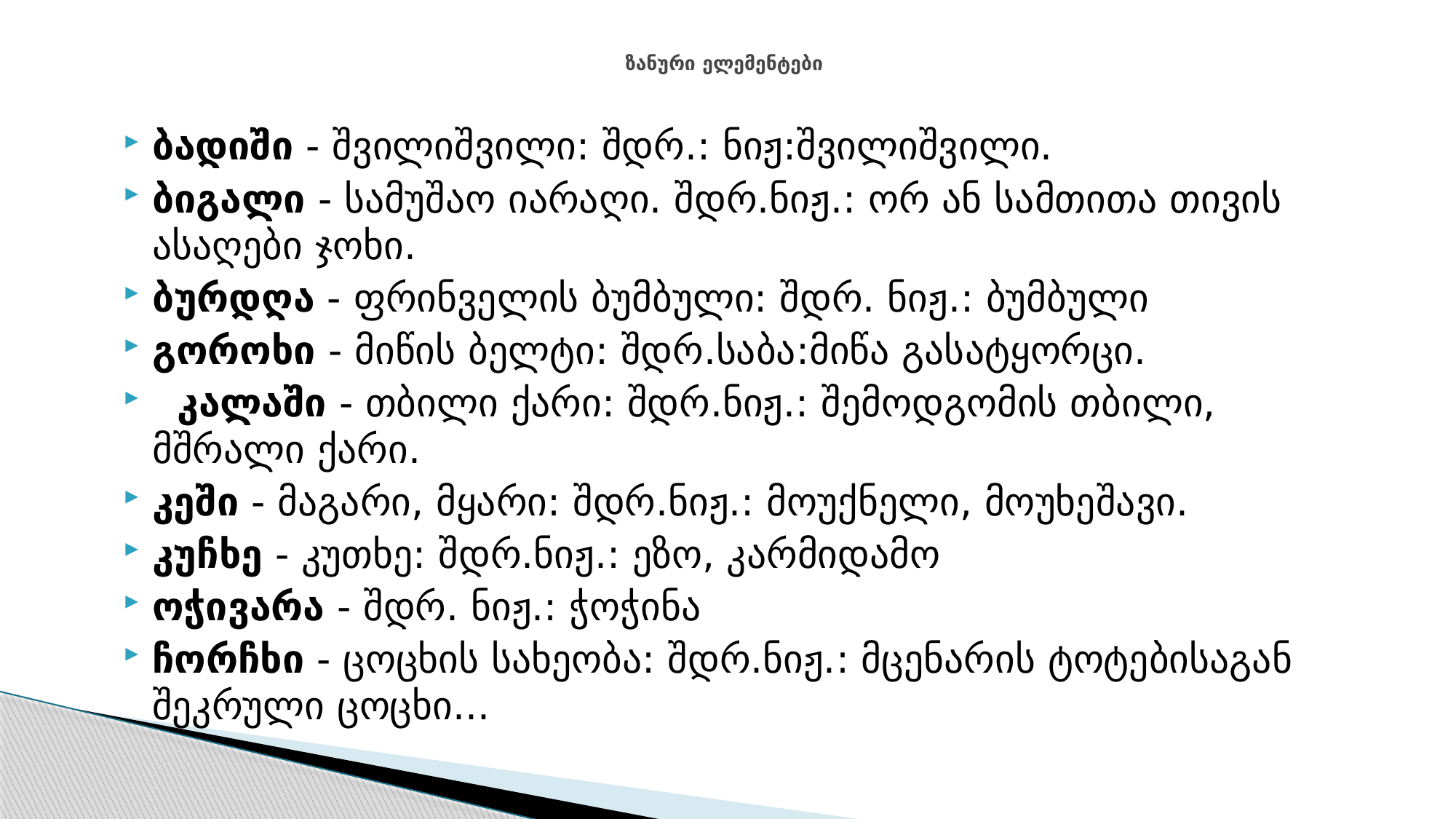

# ზანური ელემენტები
ბადიში - შვილიშვილი: შდრ.: ნიჟ:შვილიშვილი.
ბიგალი - სამუშაო იარაღი. შდრ.ნიჟ.: ორ ან სამთითა თივის ასაღები ჯოხი.
ბურდღა - ფრინველის ბუმბული: შდრ. ნიჟ.: ბუმბული
გოროხი - მიწის ბელტი: შდრ.საბა:მიწა გასატყორცი.
  კალაში - თბილი ქარი: შდრ.ნიჟ.: შემოდგომის თბილი, მშრალი ქარი.
კეში - მაგარი, მყარი: შდრ.ნიჟ.: მოუქნელი, მოუხეშავი.
კუჩხე - კუთხე: შდრ.ნიჟ.: ეზო, კარმიდამო
ოჭივარა - შდრ. ნიჟ.: ჭოჭინა
ჩორჩხი - ცოცხის სახეობა: შდრ.ნიჟ.: მცენარის ტოტებისაგან შეკრული ცოცხი...